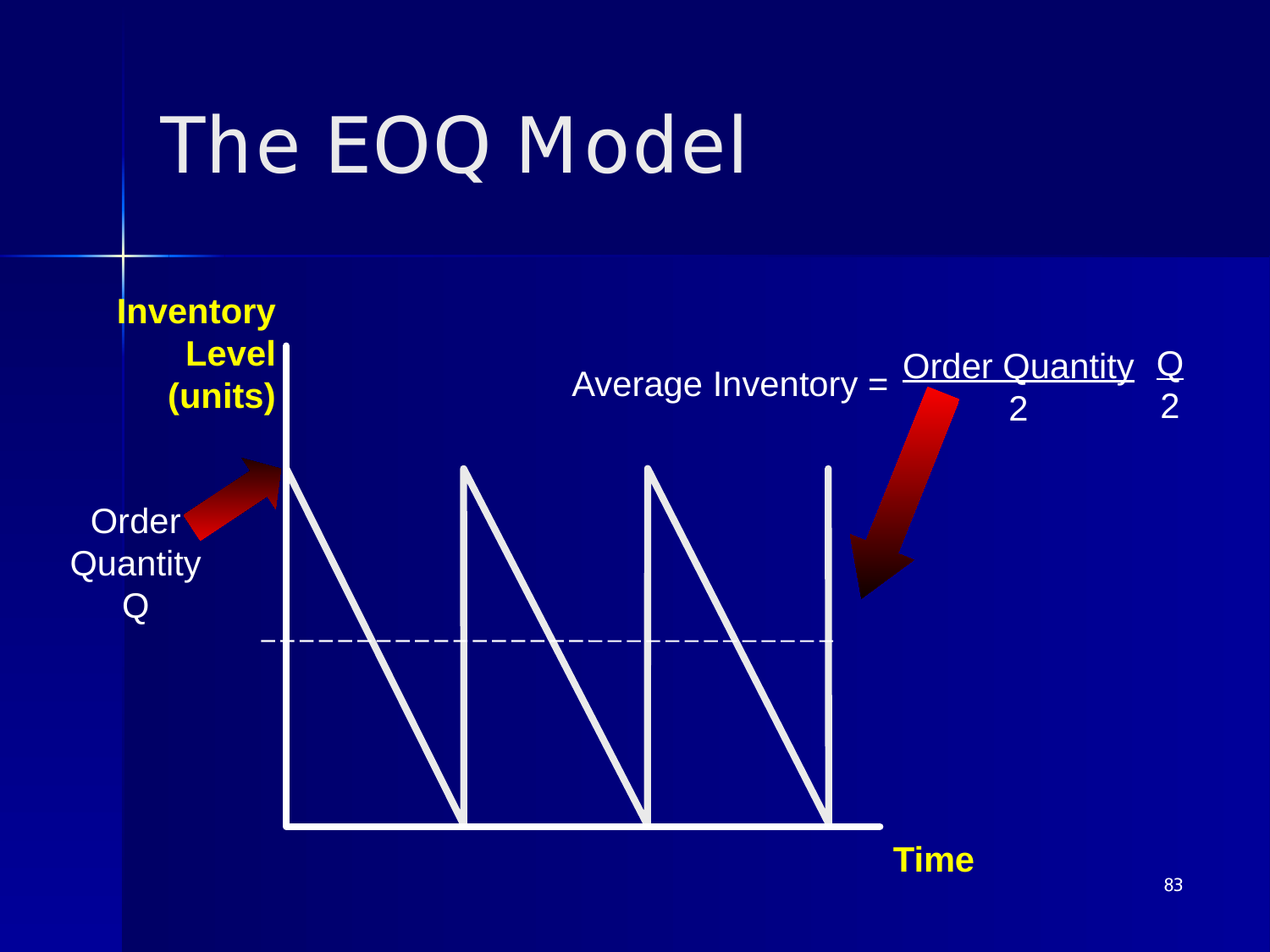

# The EOQ Model
Inventory
Level
(units)

Order
Quantity
Q
Time
Q
2
Order Quantity
2
Average Inventory =

83